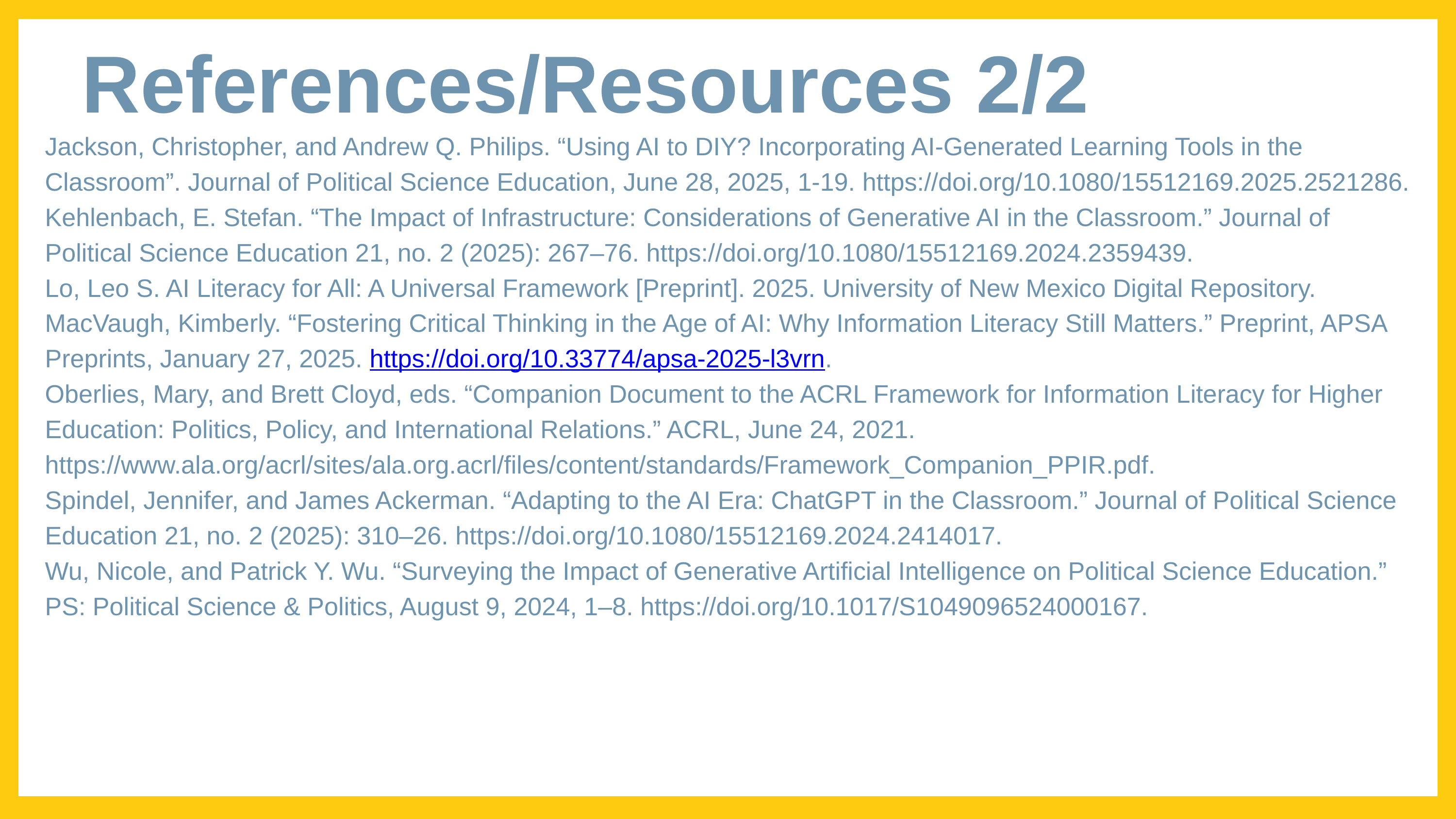

References/Resources 2/2
Jackson, Christopher, and Andrew Q. Philips. “Using AI to DIY? Incorporating AI-Generated Learning Tools in the Classroom”. Journal of Political Science Education, June 28, 2025, 1-19. https://doi.org/10.1080/15512169.2025.2521286.
Kehlenbach, E. Stefan. “The Impact of Infrastructure: Considerations of Generative AI in the Classroom.” Journal of Political Science Education 21, no. 2 (2025): 267–76. https://doi.org/10.1080/15512169.2024.2359439.
Lo, Leo S. AI Literacy for All: A Universal Framework [Preprint]. 2025. University of New Mexico Digital Repository.
MacVaugh, Kimberly. “Fostering Critical Thinking in the Age of AI: Why Information Literacy Still Matters.” Preprint, APSA Preprints, January 27, 2025. https://doi.org/10.33774/apsa-2025-l3vrn.
Oberlies, Mary, and Brett Cloyd, eds. “Companion Document to the ACRL Framework for Information Literacy for Higher Education: Politics, Policy, and International Relations.” ACRL, June 24, 2021. https://www.ala.org/acrl/sites/ala.org.acrl/files/content/standards/Framework_Companion_PPIR.pdf.
Spindel, Jennifer, and James Ackerman. “Adapting to the AI Era: ChatGPT in the Classroom.” Journal of Political Science Education 21, no. 2 (2025): 310–26. https://doi.org/10.1080/15512169.2024.2414017.
Wu, Nicole, and Patrick Y. Wu. “Surveying the Impact of Generative Artificial Intelligence on Political Science Education.” PS: Political Science & Politics, August 9, 2024, 1–8. https://doi.org/10.1017/S1049096524000167.